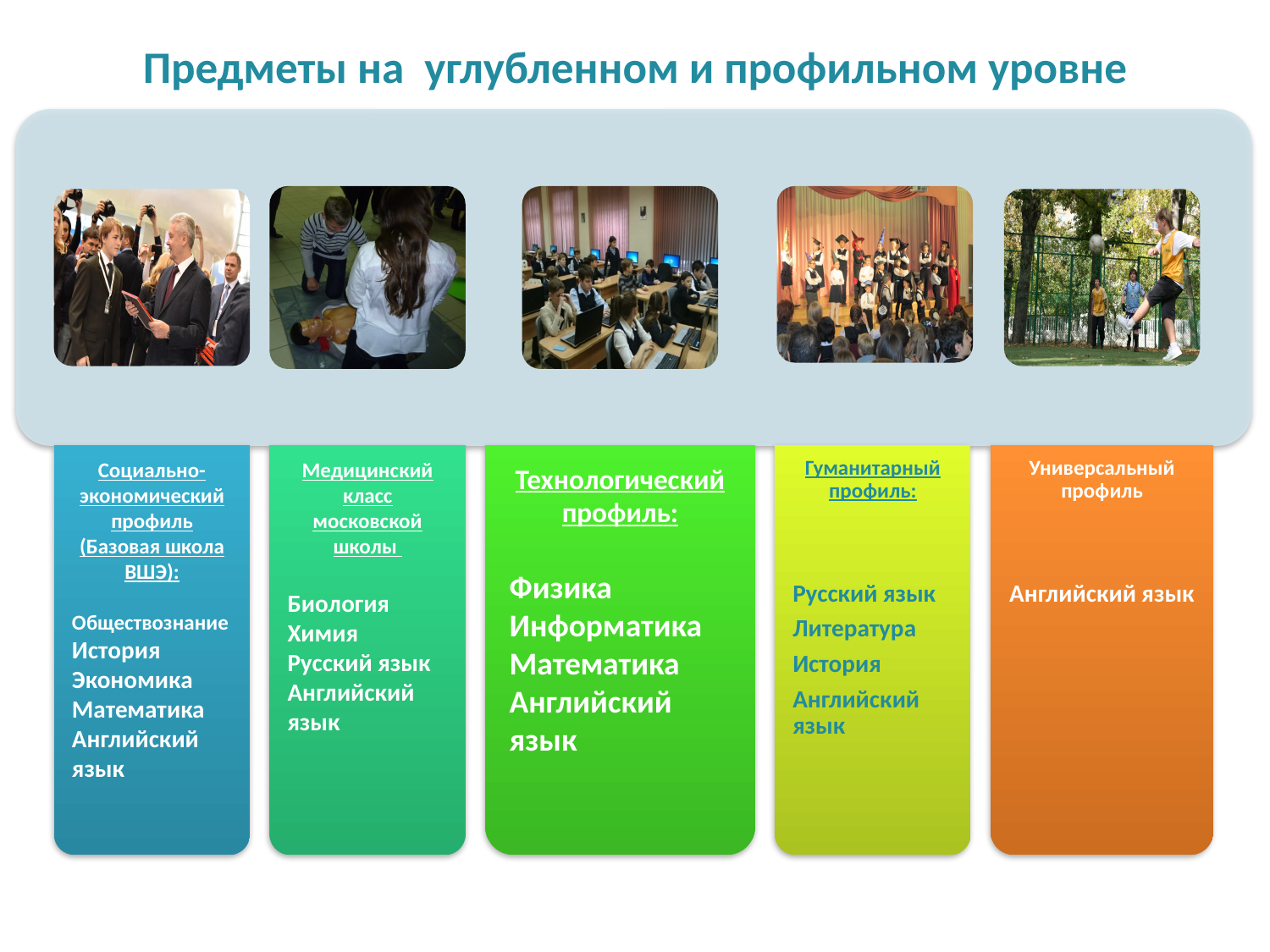

# Предметы на  углубленном и профильном уровне
Социально-экономический профиль (Базовая школа ВШЭ):

Обществознание
История
Экономика
Математика
Английский язык

Медицинский класс московской школы

Биология
Химия
Русский язык
Английский язык

Технологический профиль:

Физика
Информатика
Математика
Английский язык

Гуманитарный профиль:

Русский язык
Литература
История
Английский язык

Универсальный профиль

Английский язык